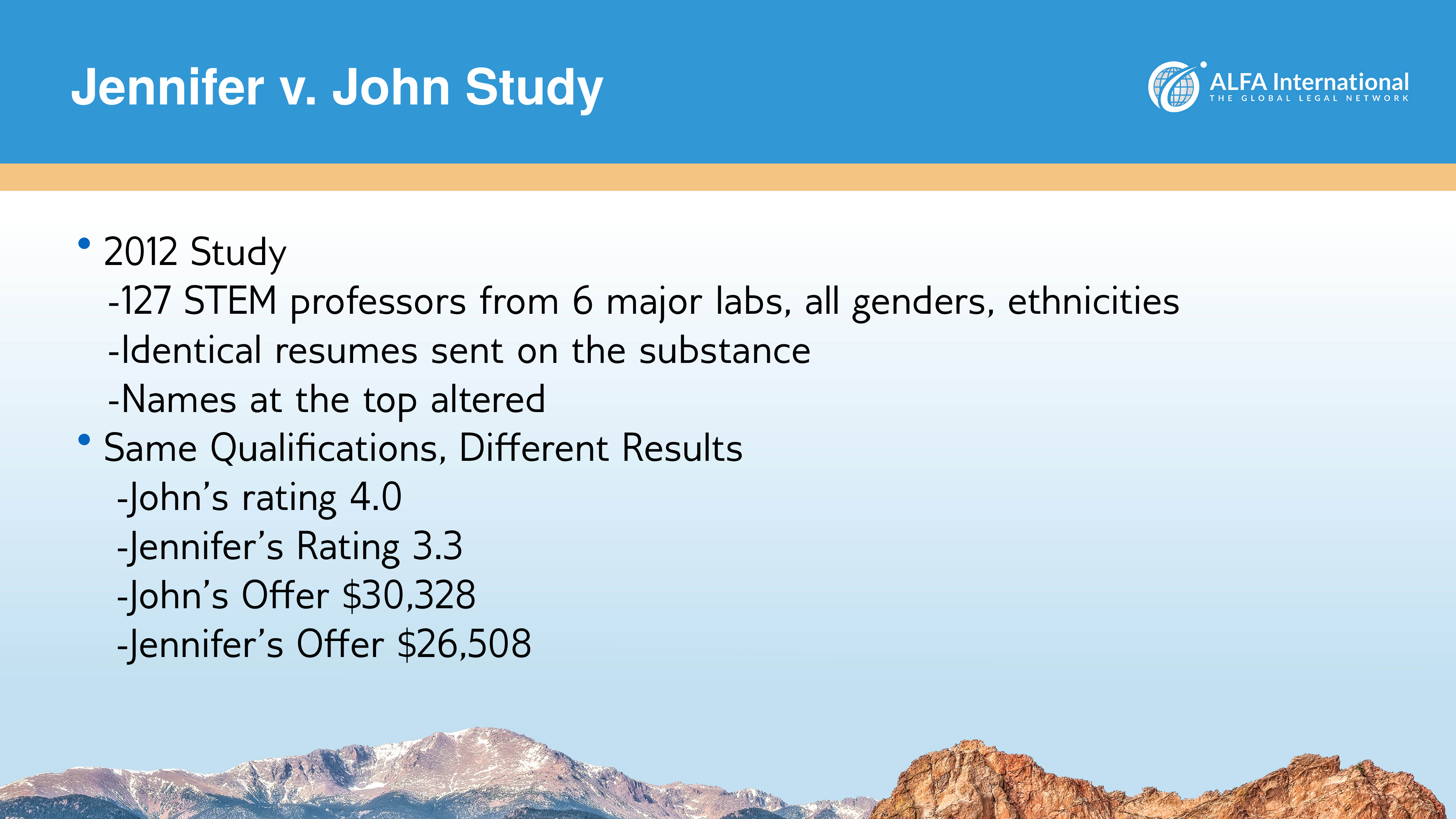

# Jennifer v. John Study
2012 Study
	-127 STEM professors from 6 major labs, all genders, ethnicities
	-Identical resumes sent on the substance
	-Names at the top altered
Same Qualifications, Different Results
	-John’s rating 4.0
	-Jennifer’s Rating 3.3
	-John’s Offer $30,328
	-Jennifer’s Offer $26,508